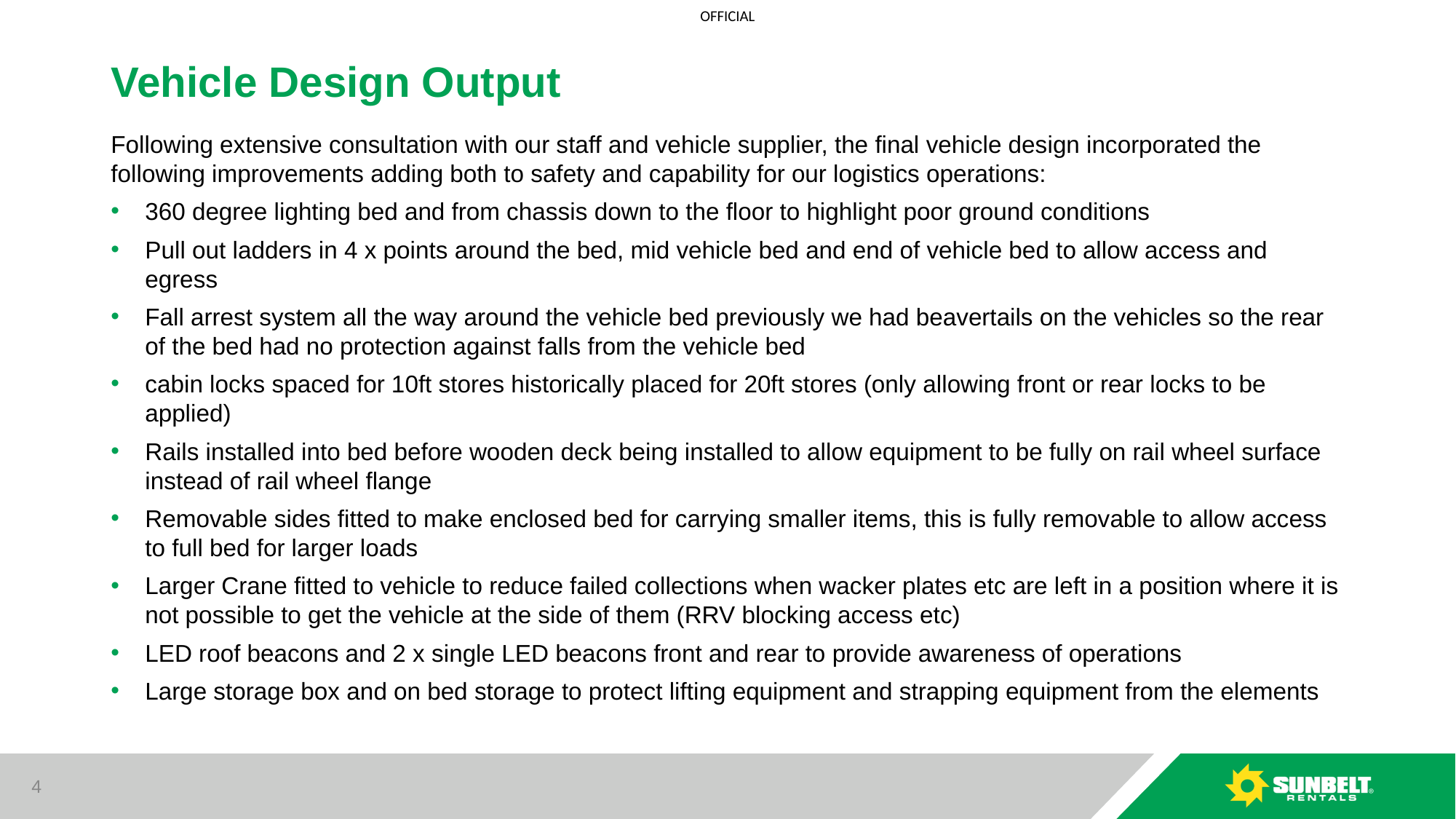

# Vehicle Design Output
Following extensive consultation with our staff and vehicle supplier, the final vehicle design incorporated the following improvements adding both to safety and capability for our logistics operations:
360 degree lighting bed and from chassis down to the floor to highlight poor ground conditions
Pull out ladders in 4 x points around the bed, mid vehicle bed and end of vehicle bed to allow access and egress
Fall arrest system all the way around the vehicle bed previously we had beavertails on the vehicles so the rear of the bed had no protection against falls from the vehicle bed
cabin locks spaced for 10ft stores historically placed for 20ft stores (only allowing front or rear locks to be applied)
Rails installed into bed before wooden deck being installed to allow equipment to be fully on rail wheel surface instead of rail wheel flange
Removable sides fitted to make enclosed bed for carrying smaller items, this is fully removable to allow access to full bed for larger loads
Larger Crane fitted to vehicle to reduce failed collections when wacker plates etc are left in a position where it is not possible to get the vehicle at the side of them (RRV blocking access etc)
LED roof beacons and 2 x single LED beacons front and rear to provide awareness of operations
Large storage box and on bed storage to protect lifting equipment and strapping equipment from the elements